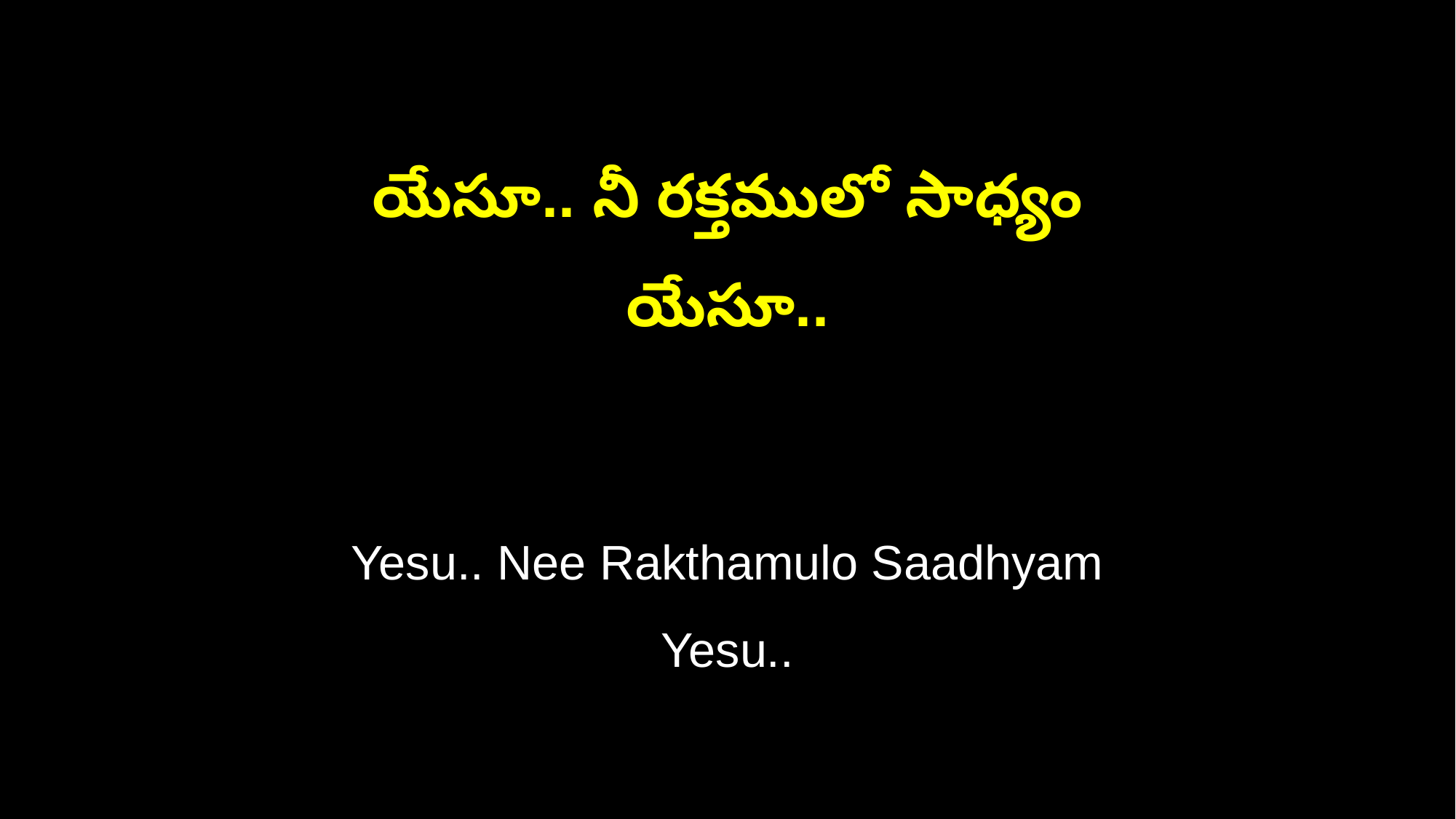

యేసూ.. నీ రక్తములో సాధ్యం
యేసూ..
Yesu.. Nee Rakthamulo Saadhyam
Yesu..